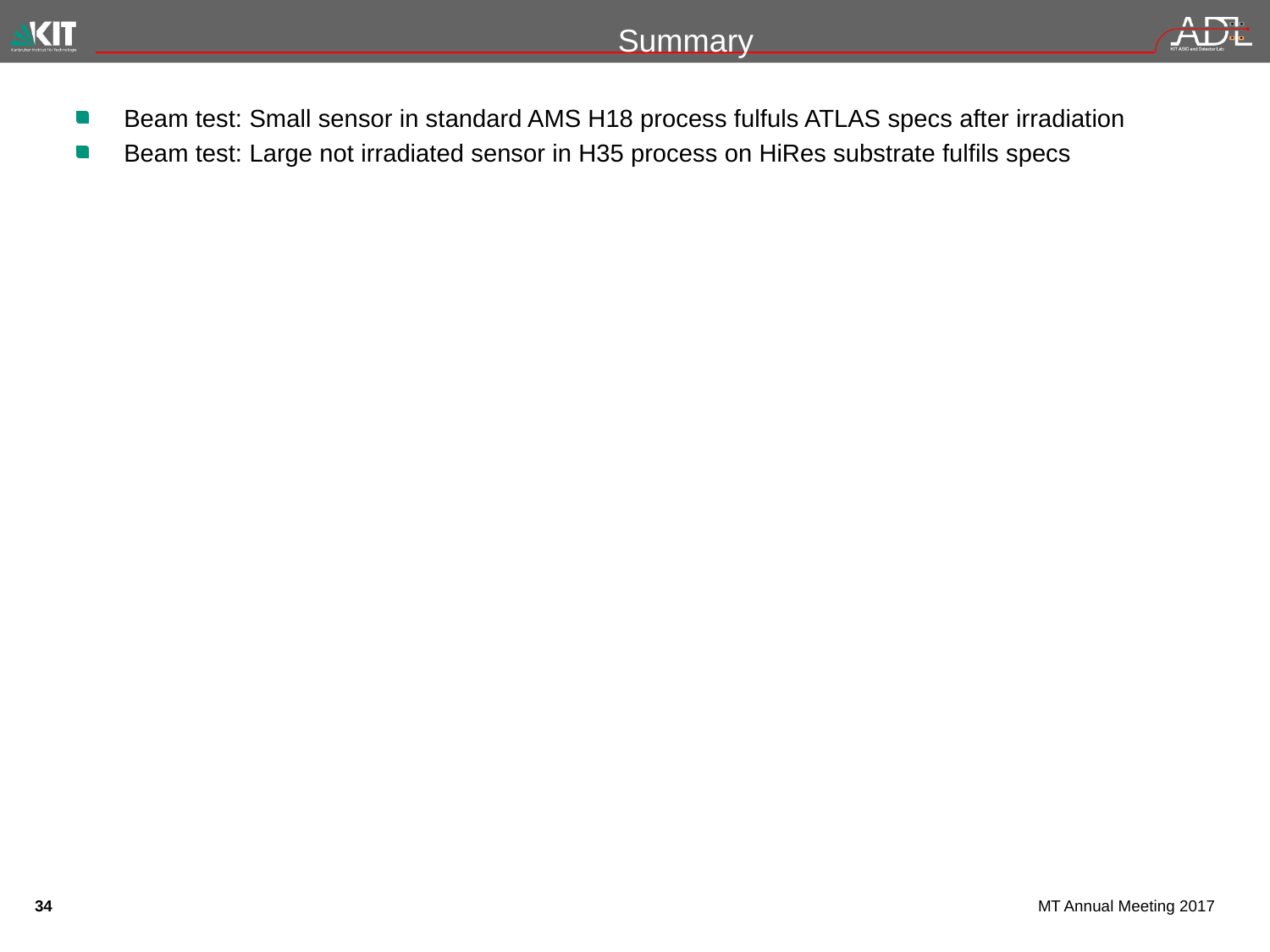

# Summary
Beam test: Small sensor in standard AMS H18 process fulfuls ATLAS specs after irradiation
Beam test: Large not irradiated sensor in H35 process on HiRes substrate fulfils specs